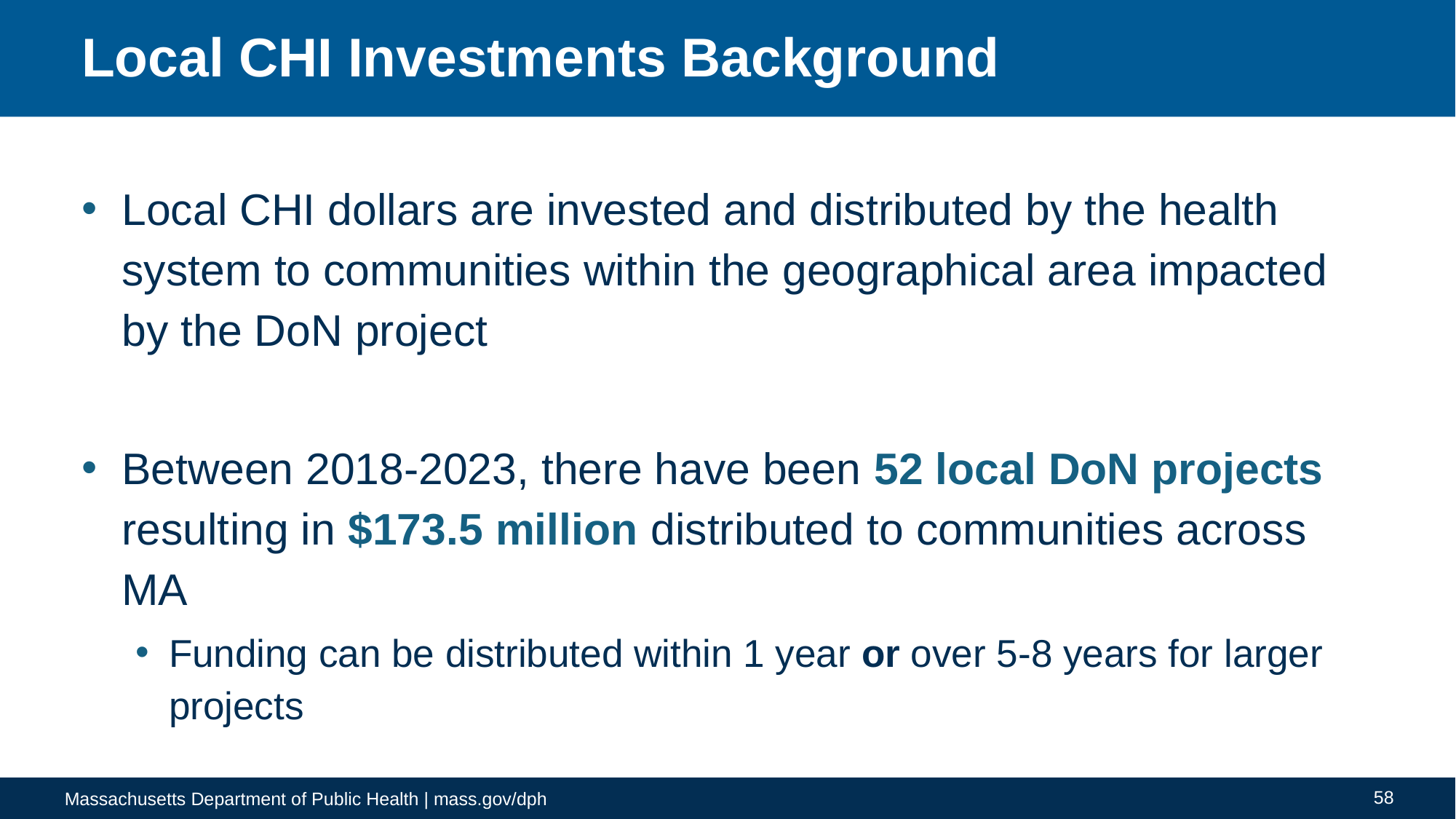

# Local CHI Investments Background
Local CHI dollars are invested and distributed by the health system to communities within the geographical area impacted by the DoN project

Between 2018-2023, there have been 52 local DoN projects resulting in $173.5 million distributed to communities across MA
Funding can be distributed within 1 year or over 5-8 years for larger projects
58